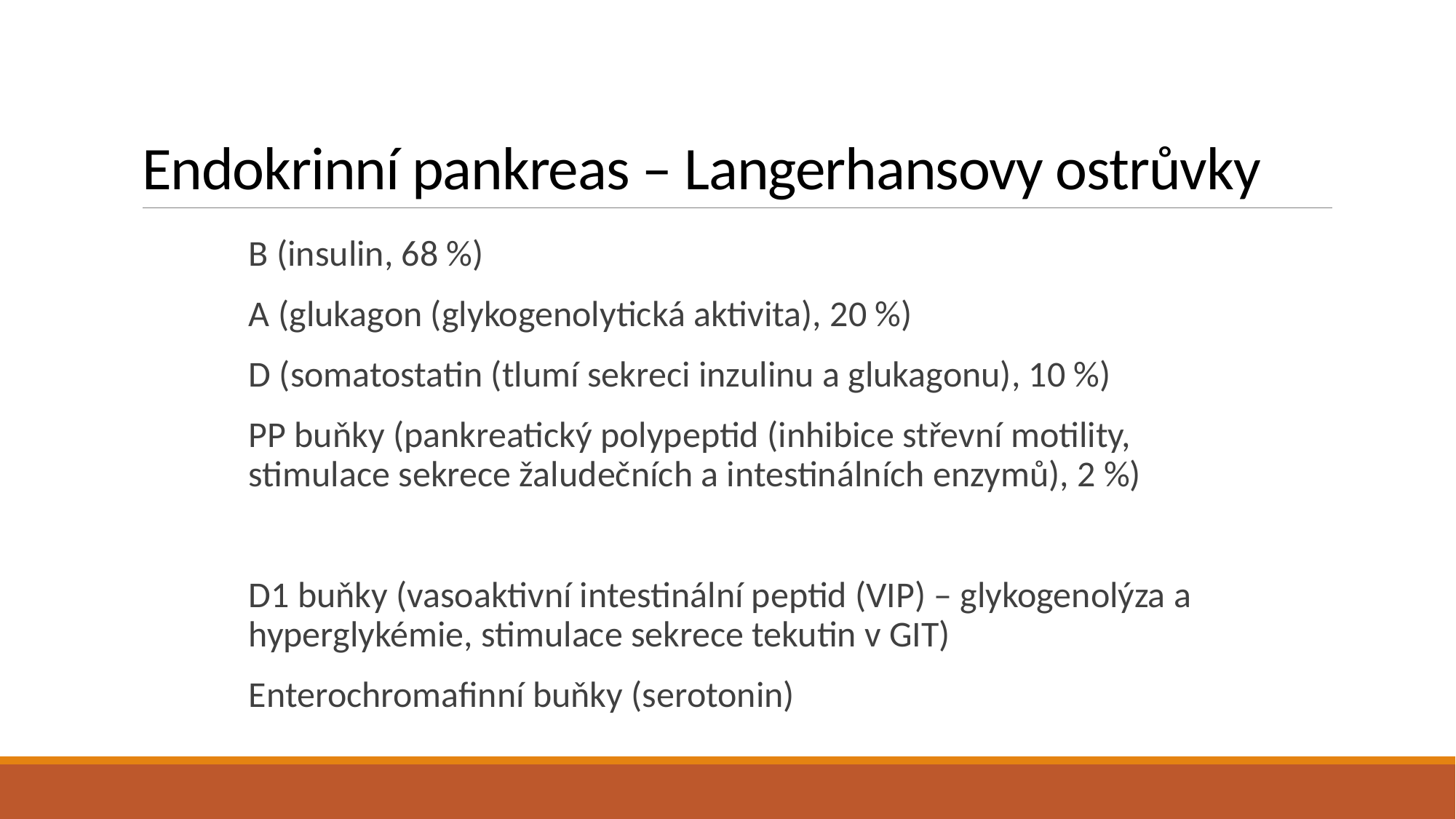

# Endokrinní pankreas – Langerhansovy ostrůvky
B (insulin, 68 %)
A (glukagon (glykogenolytická aktivita), 20 %)
D (somatostatin (tlumí sekreci inzulinu a glukagonu), 10 %)
PP buňky (pankreatický polypeptid (inhibice střevní motility, stimulace sekrece žaludečních a intestinálních enzymů), 2 %)

D1 buňky (vasoaktivní intestinální peptid (VIP) – glykogenolýza a hyperglykémie, stimulace sekrece tekutin v GIT)
Enterochromafinní buňky (serotonin)